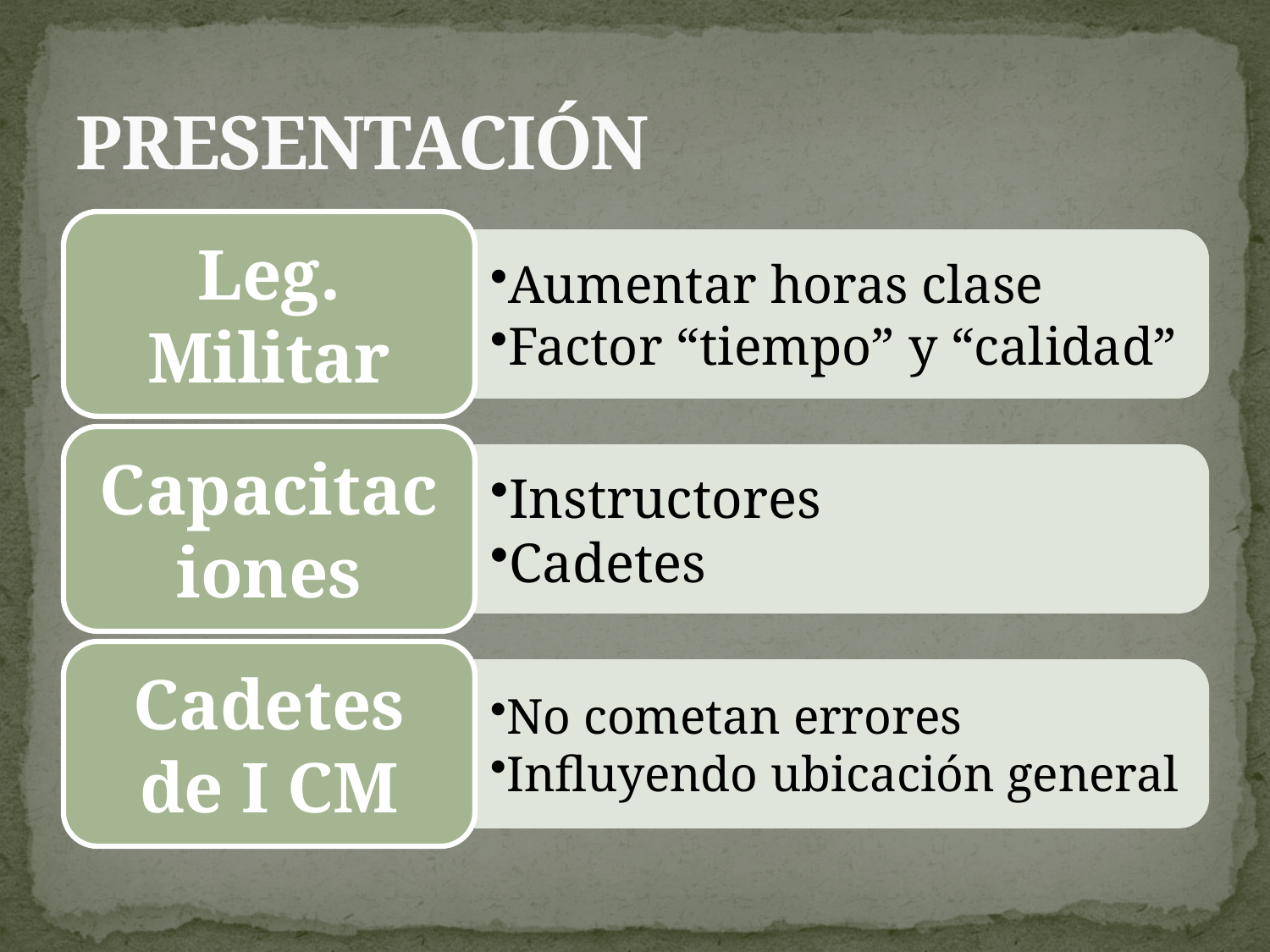

# PRESENTACIÓN
Leg. Militar
Aumentar horas clase
Factor “tiempo” y “calidad”
Capacitaciones
Instructores
Cadetes
Cadetes de I CM
No cometan errores
Influyendo ubicación general